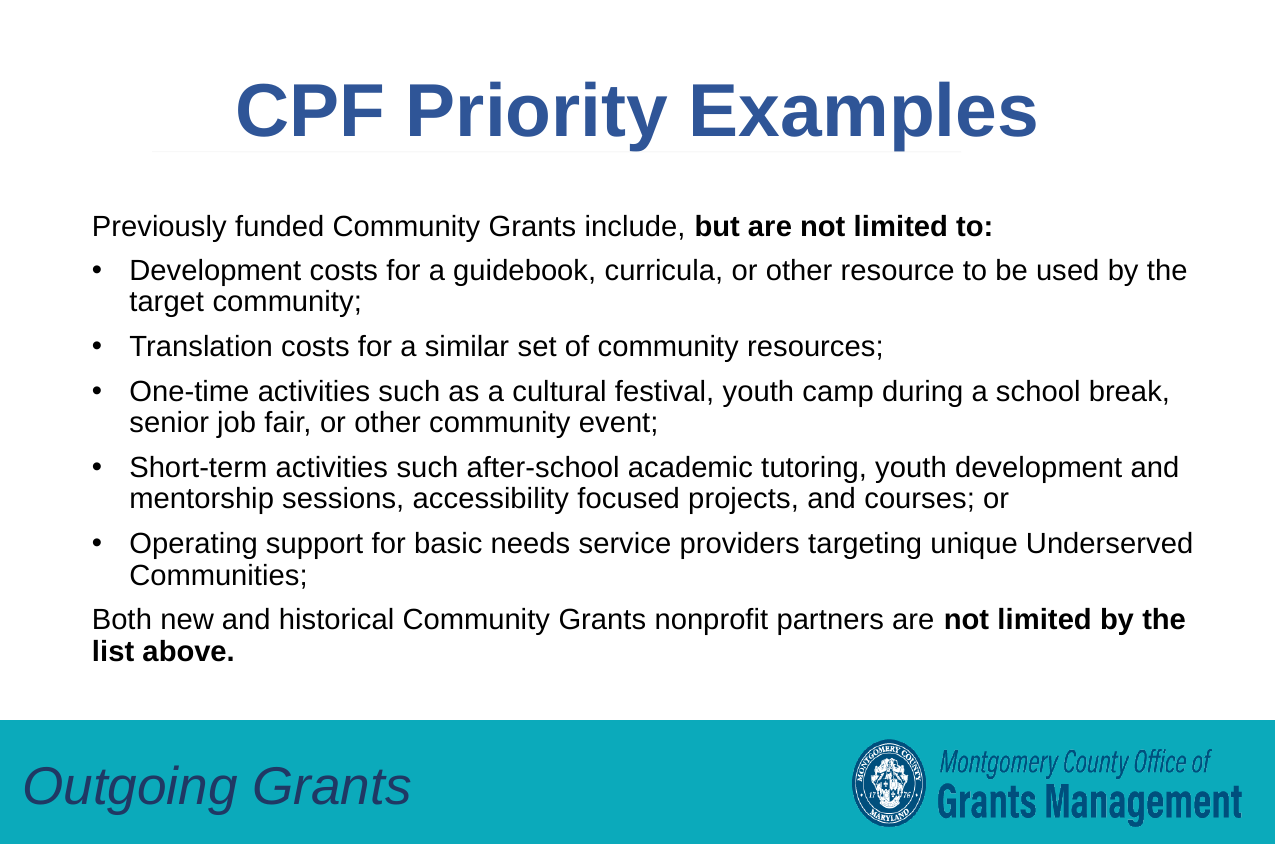

CPF Priority Examples

Previously funded Community Grants include, but are not limited to:
Development costs for a guidebook, curricula, or other resource to be used by the target community;
Translation costs for a similar set of community resources;
One-time activities such as a cultural festival, youth camp during a school break, senior job fair, or other community event;
Short-term activities such after-school academic tutoring, youth development and mentorship sessions, accessibility focused projects, and courses; or
Operating support for basic needs service providers targeting unique Underserved Communities;
Both new and historical Community Grants nonprofit partners are not limited by the list above.